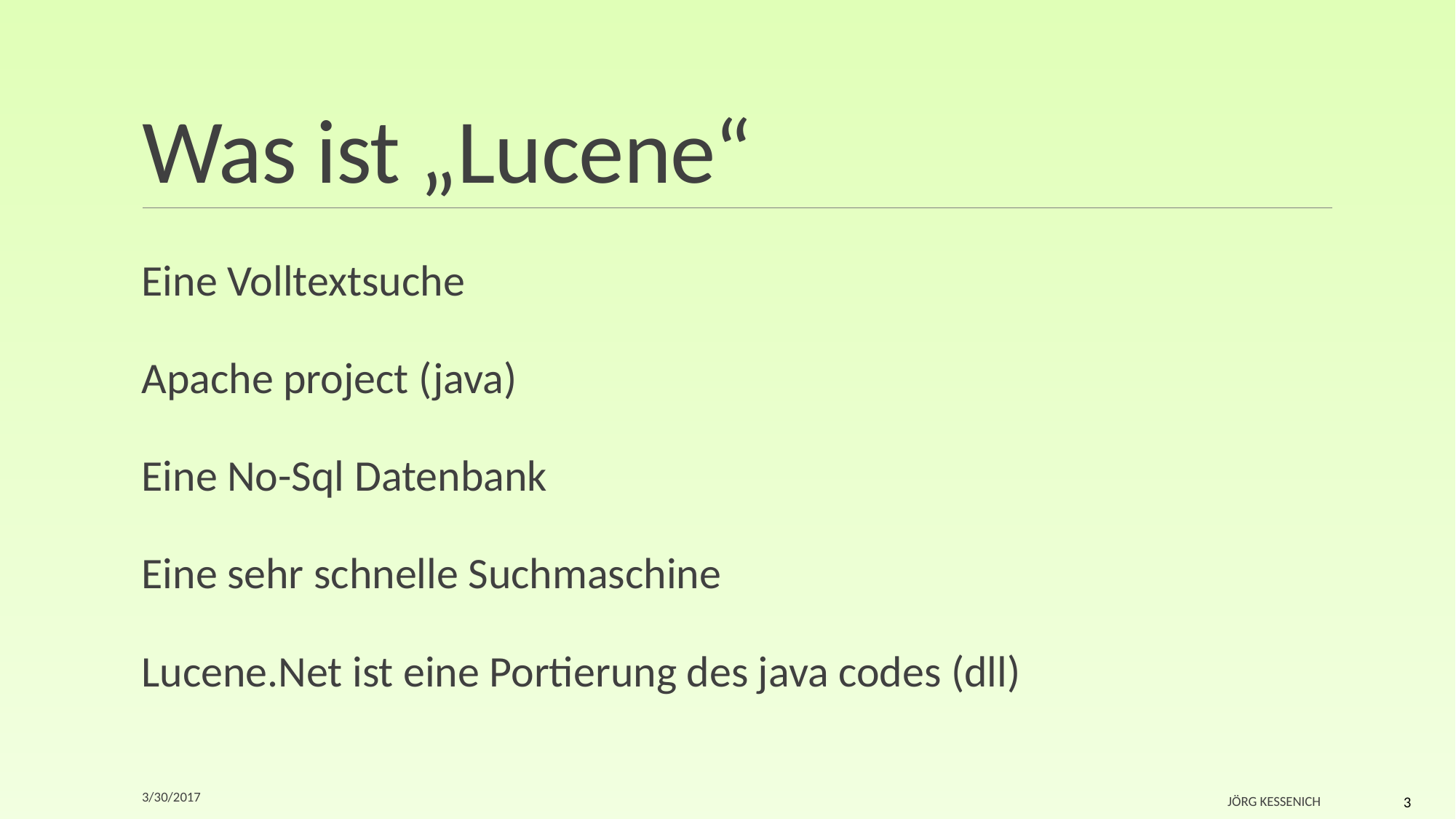

# Was ist „Lucene“
Eine Volltextsuche
Apache project (java)
Eine No-Sql Datenbank
Eine sehr schnelle Suchmaschine
Lucene.Net ist eine Portierung des java codes (dll)

3/30/2017
Jörg Kessenich
3